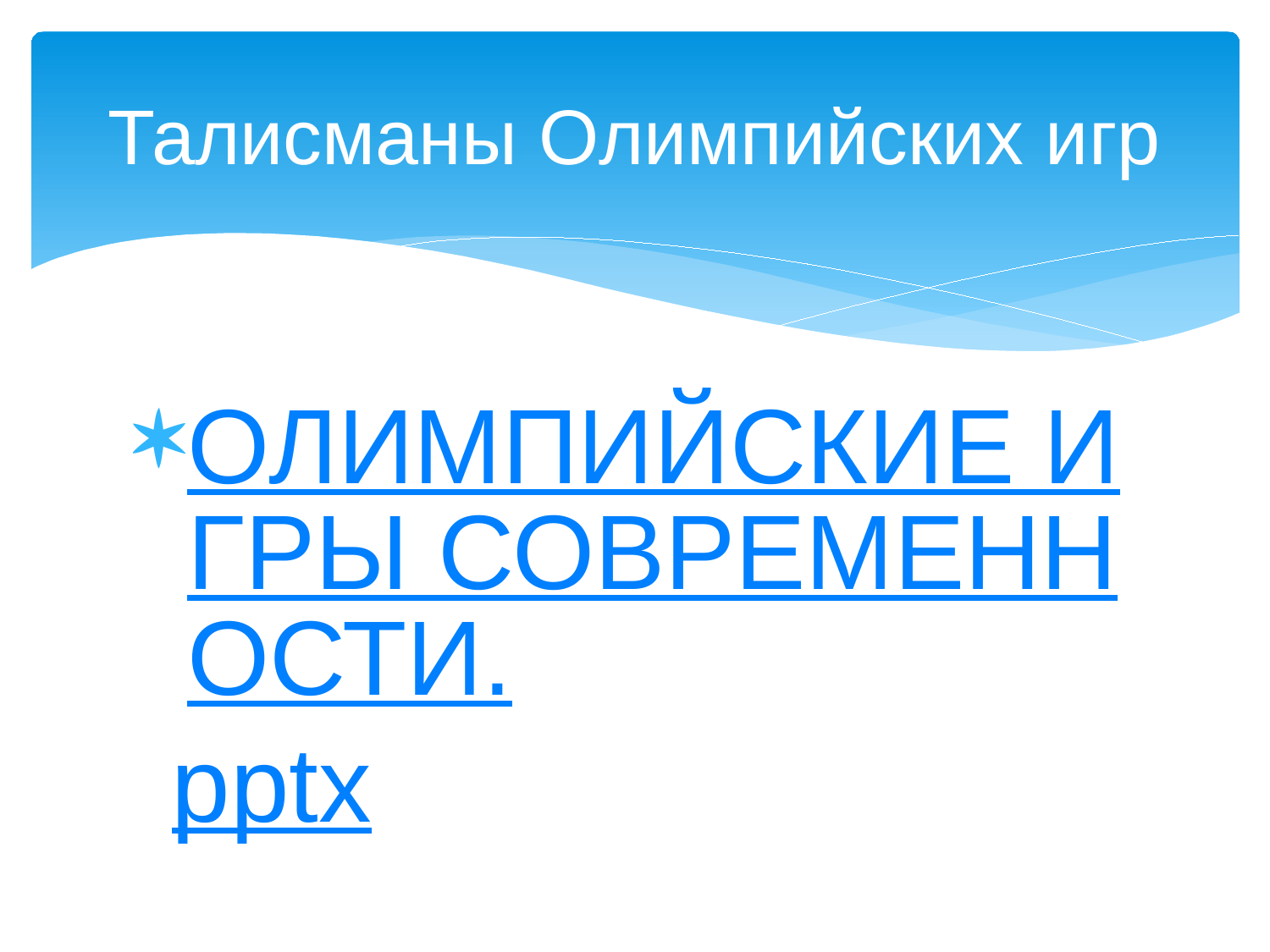

# Талисманы Олимпийских игр
ОЛИМПИЙСКИЕ ИГРЫ СОВРЕМЕННОСТИ.pptx